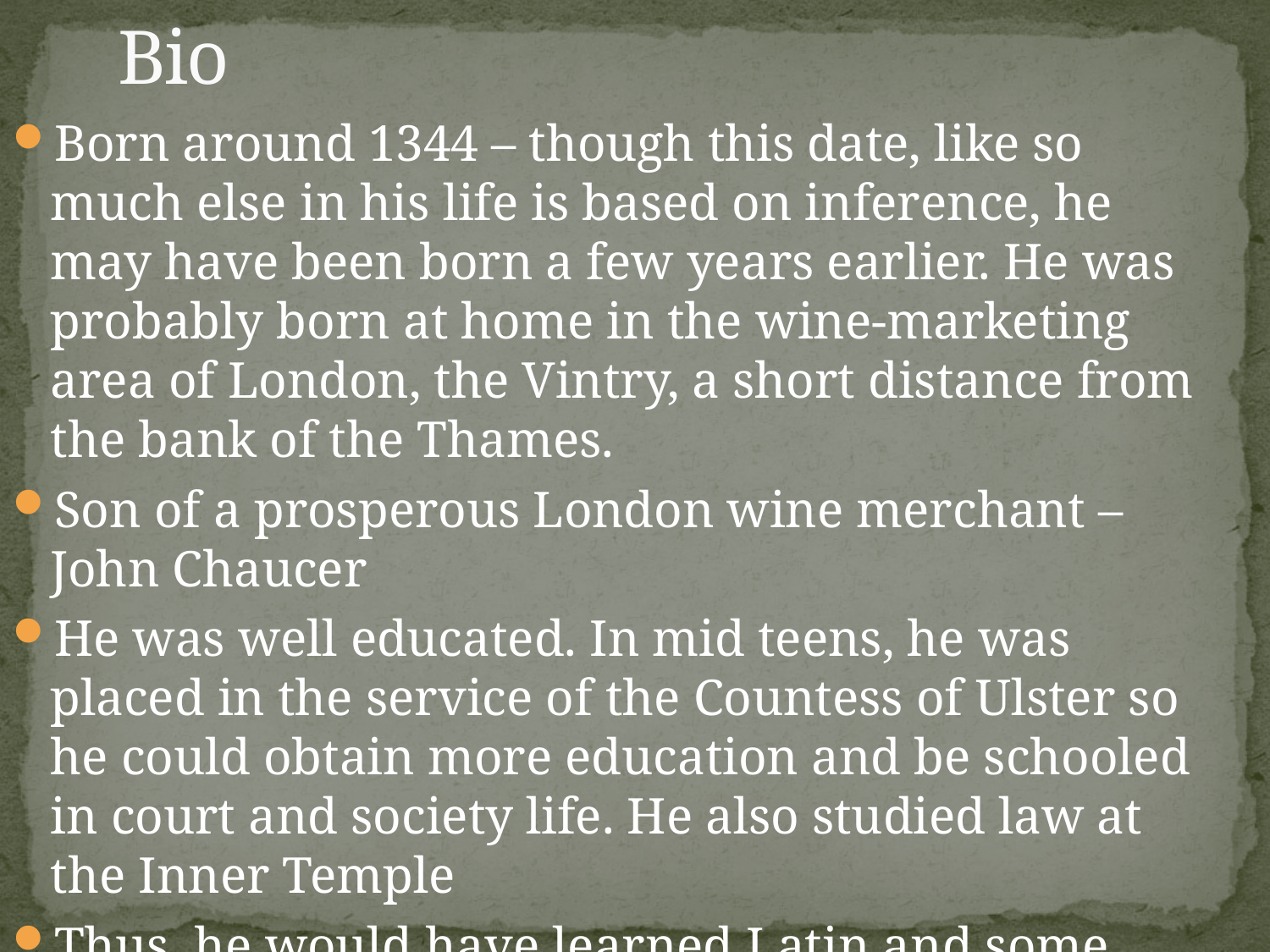

# Bio
Born around 1344 – though this date, like so much else in his life is based on inference, he may have been born a few years earlier. He was probably born at home in the wine-marketing area of London, the Vintry, a short distance from the bank of the Thames.
Son of a prosperous London wine merchant – John Chaucer
He was well educated. In mid teens, he was placed in the service of the Countess of Ulster so he could obtain more education and be schooled in court and society life. He also studied law at the Inner Temple
Thus, he would have learned Latin and some Greek as well as perhaps some French and Italian